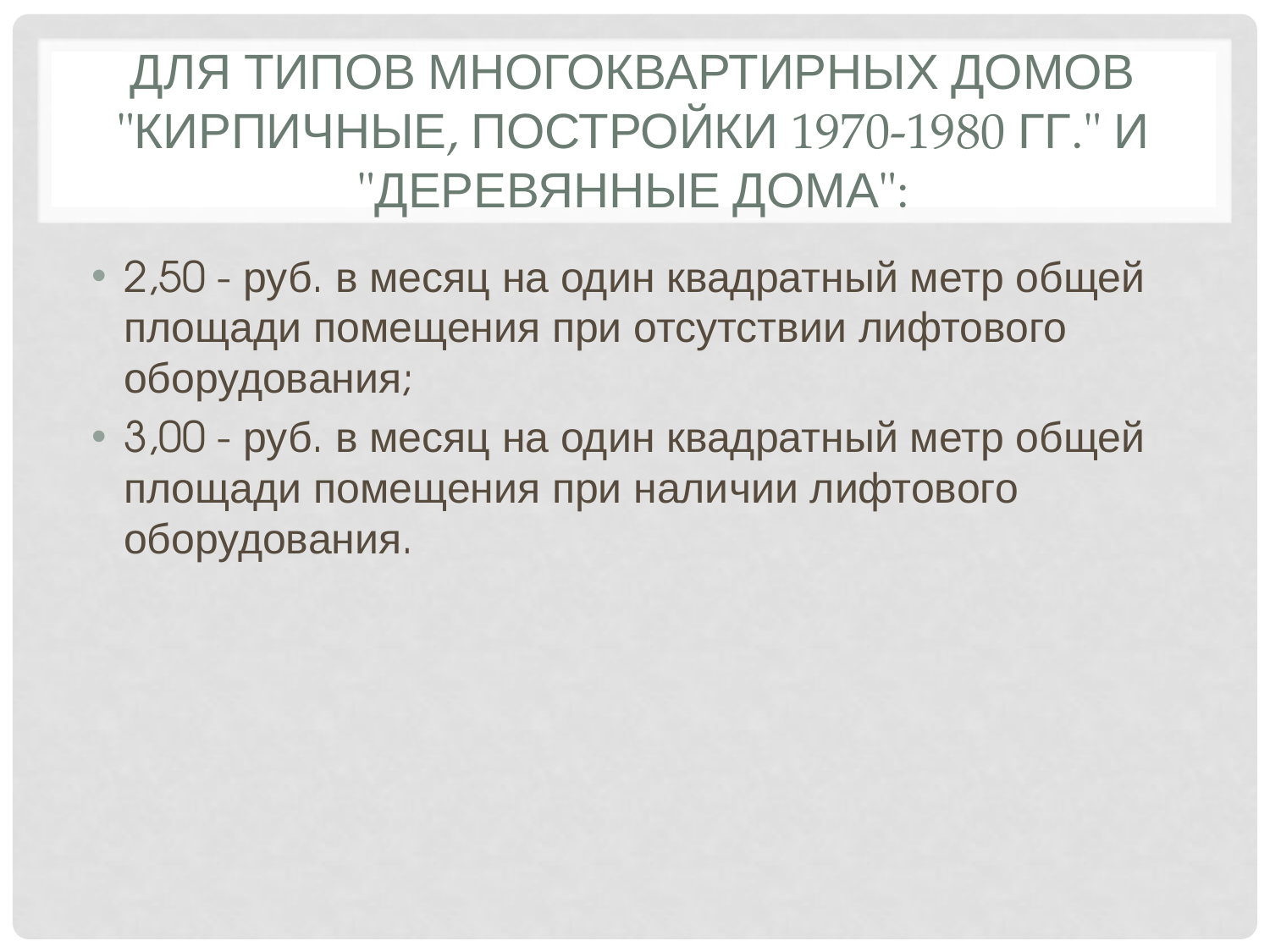

# Для типов многоквартирных домов "кирпичные, постройки 1970-1980 гг." и "деревянные дома":
2,50 - руб. в месяц на один квадратный метр общей площади помещения при отсутствии лифтового оборудования;
3,00 - руб. в месяц на один квадратный метр общей площади помещения при наличии лифтового оборудования.